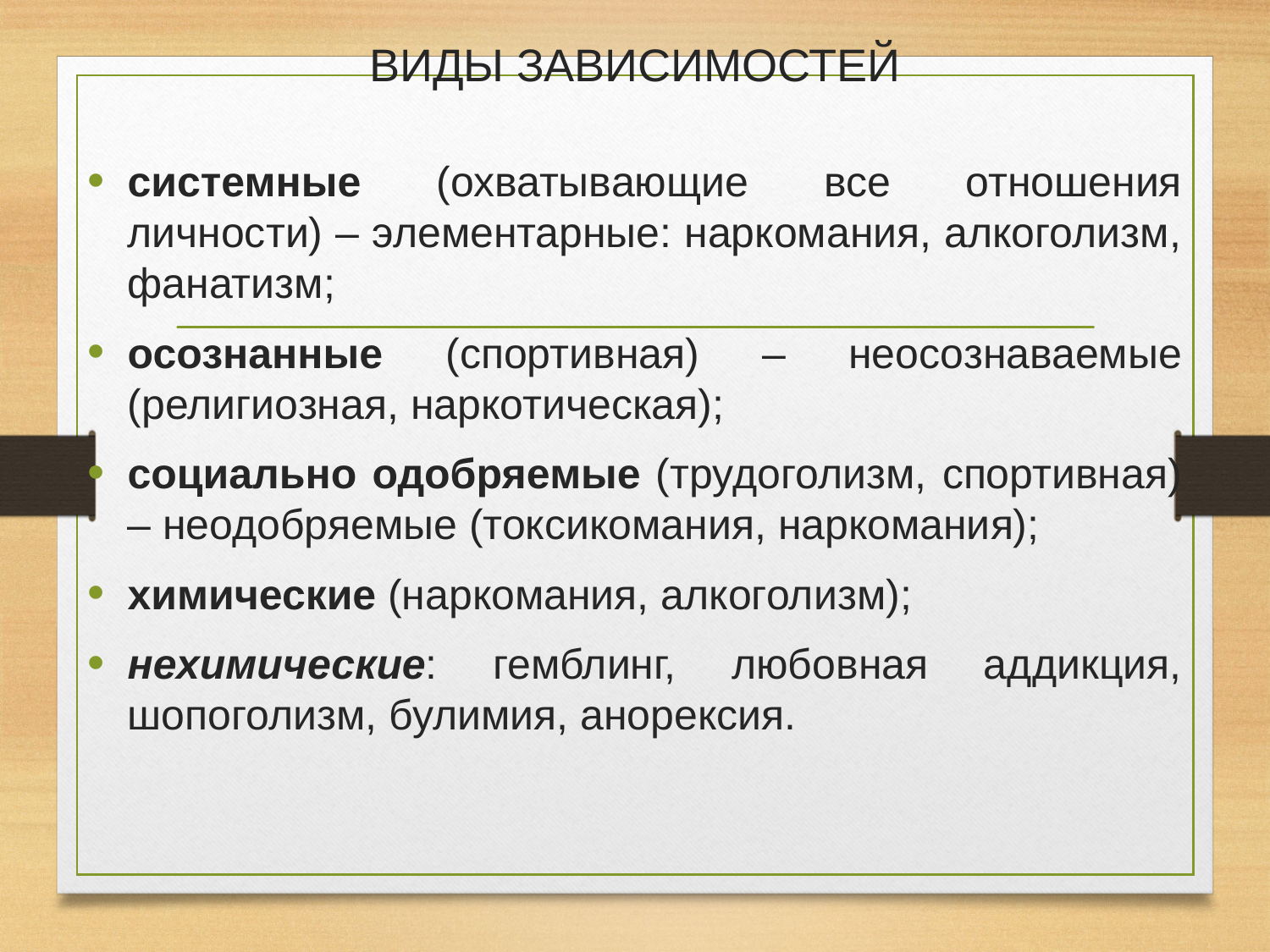

# ВИДЫ ЗАВИСИМОСТЕЙ
системные (охватывающие все отношения личности) – элементарные: наркомания, алкоголизм, фанатизм;
осознанные (спортивная) – неосознаваемые (религиозная, наркотическая);
социально одобряемые (трудоголизм, спортивная) – неодобряемые (токсикомания, наркомания);
химические (наркомания, алкоголизм);
нехимические: гемблинг, любовная аддикция, шопоголизм, булимия, анорексия.